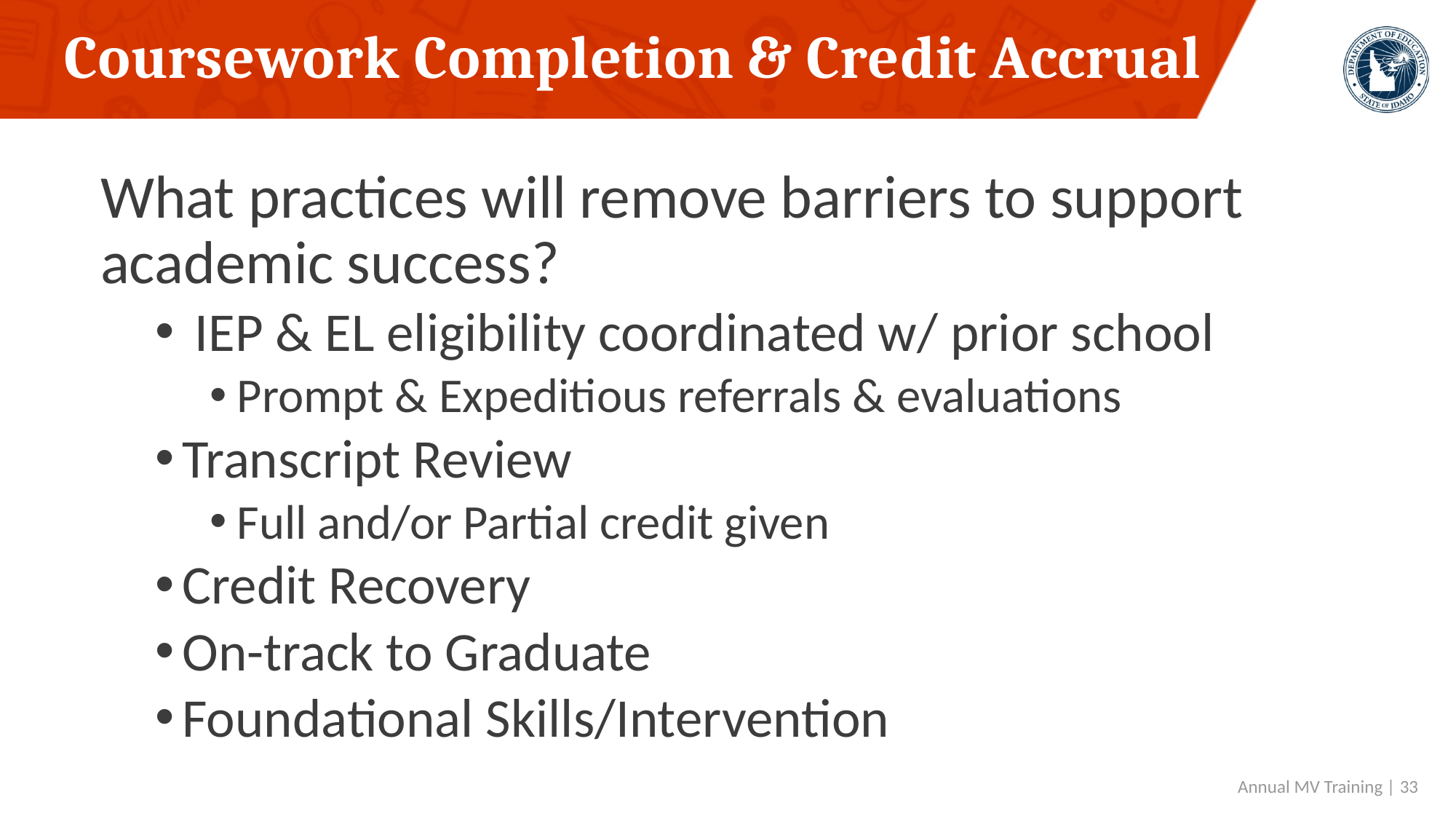

# Coursework Completion & Credit Accrual
What practices will remove barriers to support academic success?
 IEP & EL eligibility coordinated w/ prior school
Prompt & Expeditious referrals & evaluations
Transcript Review
Full and/or Partial credit given
Credit Recovery
On-track to Graduate
Foundational Skills/Intervention

  Annual MV Training | 33